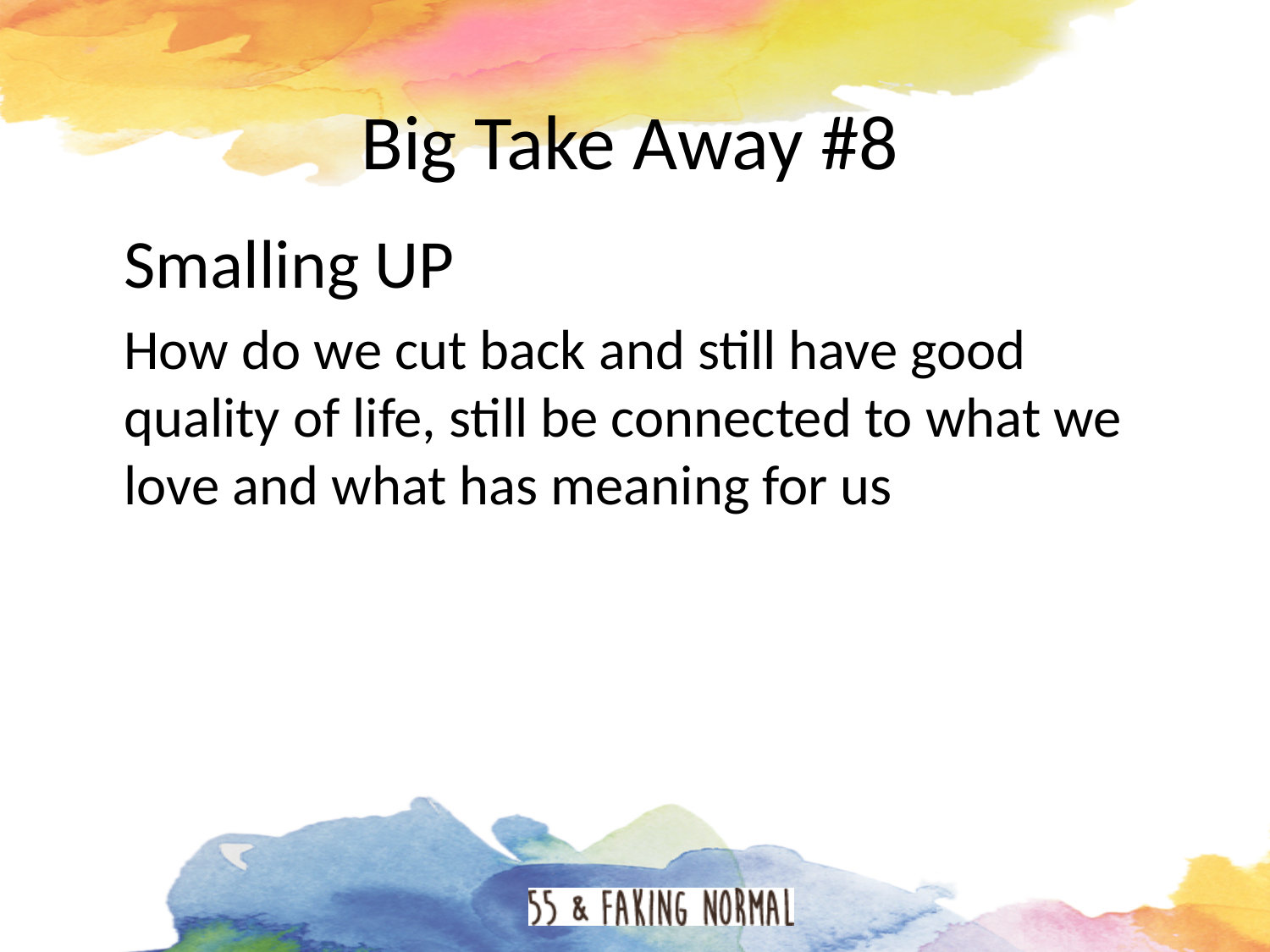

# Big Take Away #8
Smalling UP
How do we cut back and still have good quality of life, still be connected to what we love and what has meaning for us